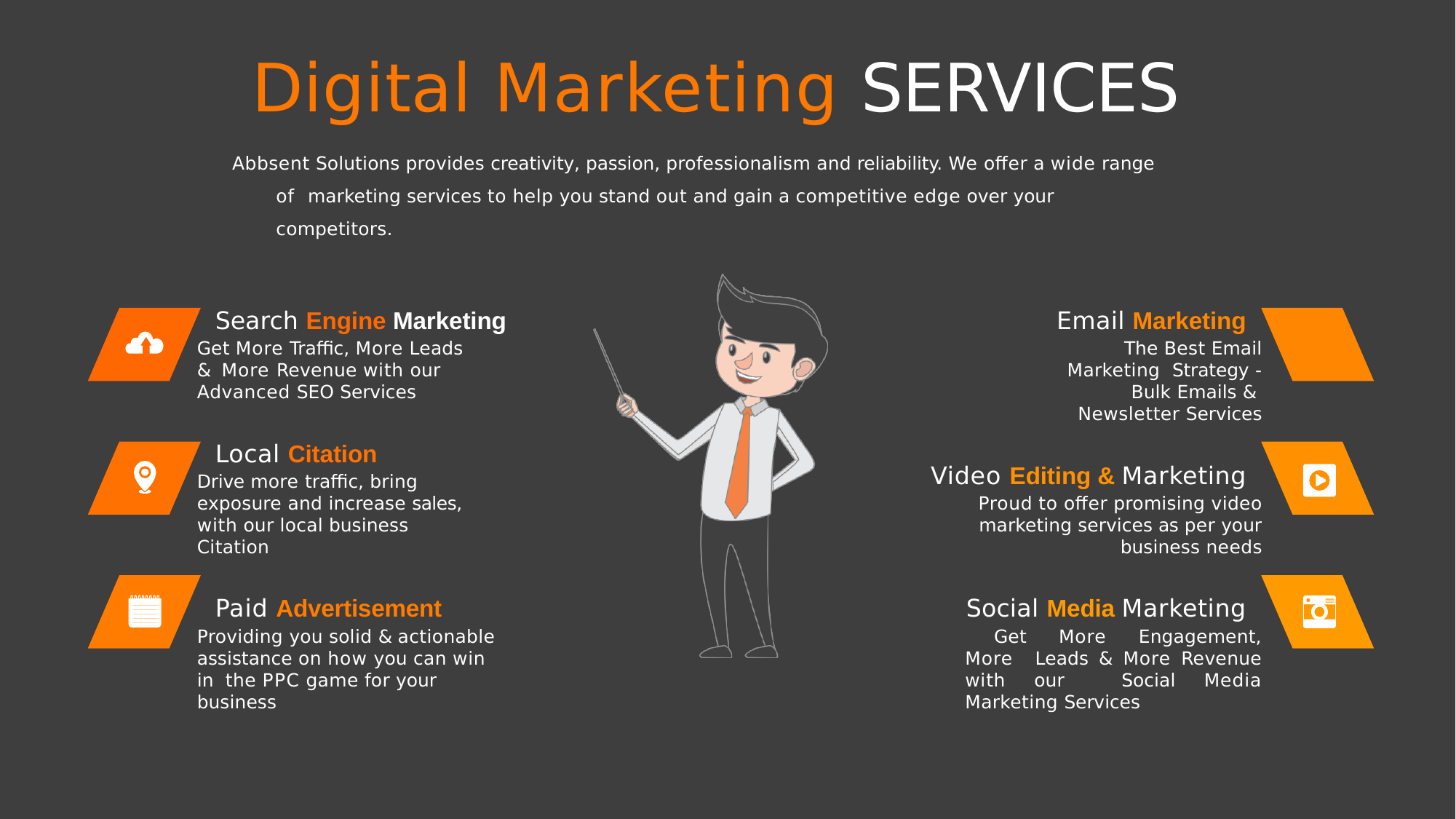

# Digital Marketing SERVICES
Abbsent Solutions provides creativity, passion, professionalism and reliability. We offer a wide range of  marketing services to help you stand out and gain a competitive edge over your competitors.

Search Engine Marketing
Get More Traffic, More Leads &  More Revenue with our  Advanced SEO Services

Local Citation
Drive more traffic, bring  exposure and increase sales,  with our local business Citation

Paid Advertisement
Providing you solid & actionable  assistance on how you can win in  the PPC game for your business
Email Marketing
The Best Email Marketing  Strategy - Bulk Emails &  Newsletter Services

Video Editing & Marketing
Proud to offer promising video
marketing services as per your
business needs

Social Media Marketing
Get More Engagement, More  Leads & More Revenue with our  Social Media Marketing Services